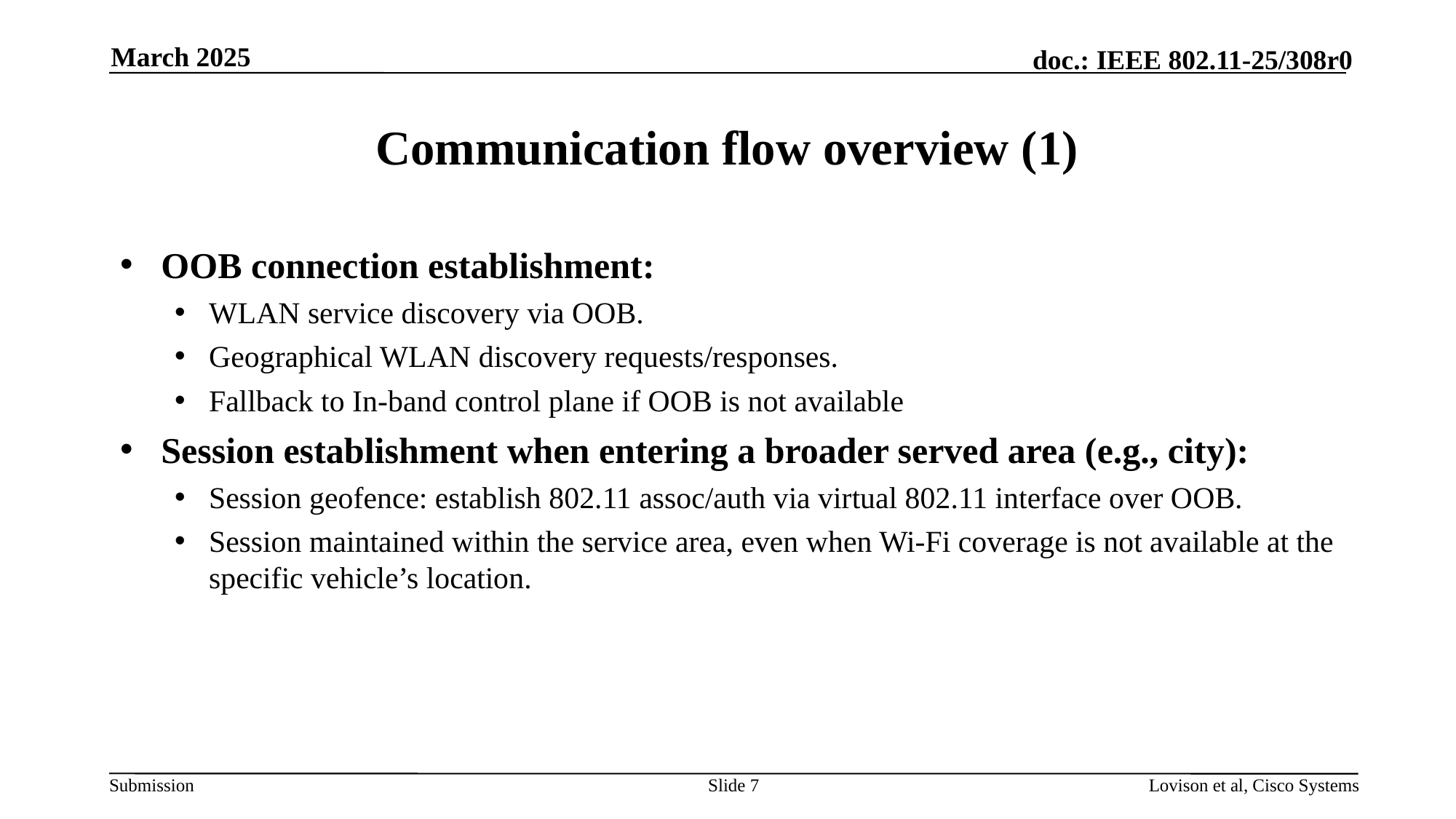

March 2025
# Communication flow overview (1)
OOB connection establishment:
WLAN service discovery via OOB.
Geographical WLAN discovery requests/responses.
Fallback to In-band control plane if OOB is not available
Session establishment when entering a broader served area (e.g., city):
Session geofence: establish 802.11 assoc/auth via virtual 802.11 interface over OOB.
Session maintained within the service area, even when Wi-Fi coverage is not available at the specific vehicle’s location.

Slide 7
Lovison et al, Cisco Systems